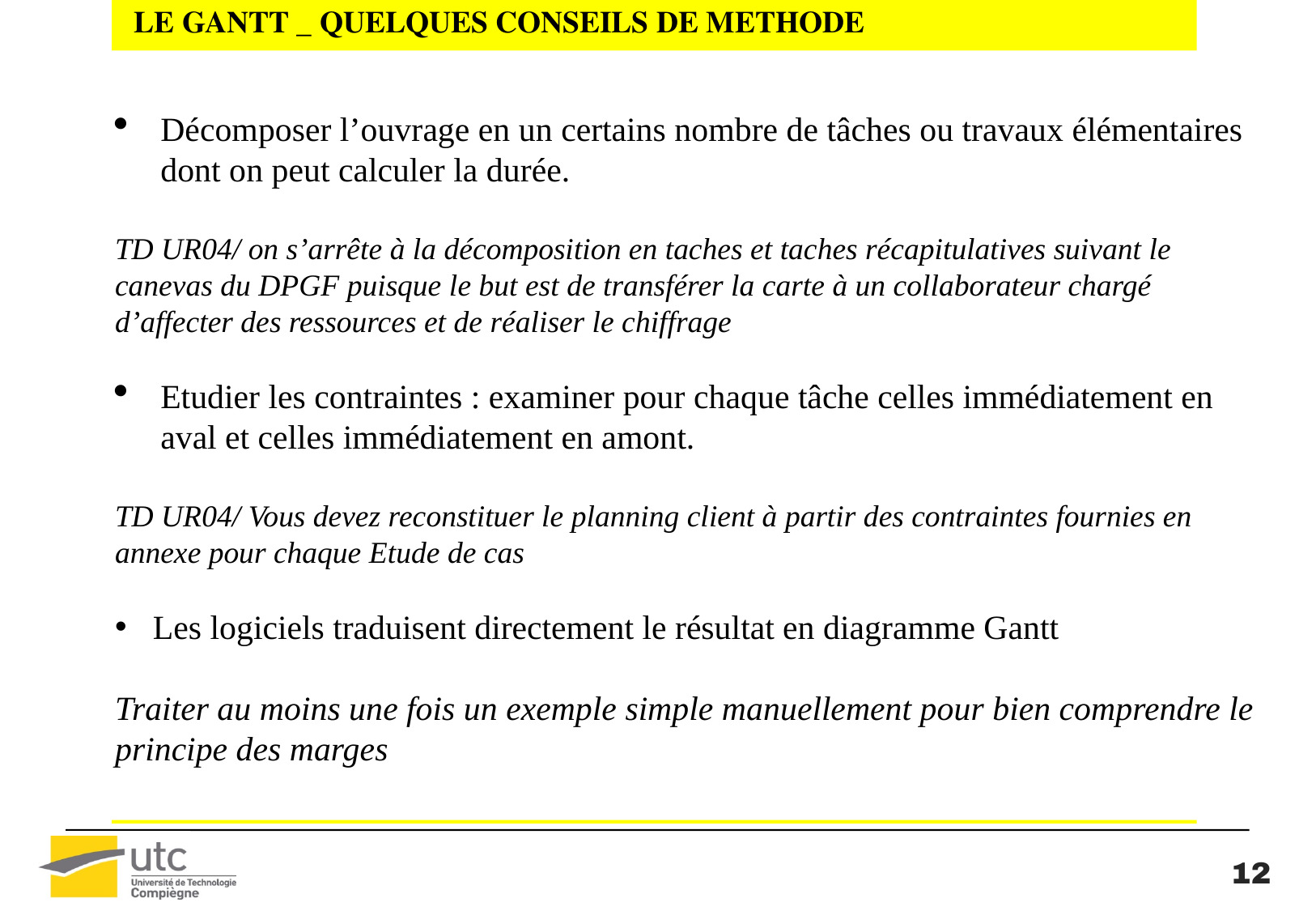

LE GANTT _ QUELQUES CONSEILS DE METHODE
Décomposer l’ouvrage en un certains nombre de tâches ou travaux élémentaires dont on peut calculer la durée.

TD UR04/ on s’arrête à la décomposition en taches et taches récapitulatives suivant le canevas du DPGF puisque le but est de transférer la carte à un collaborateur chargé  d’affecter des ressources et de réaliser le chiffrage

Etudier les contraintes : examiner pour chaque tâche celles immédiatement en aval et celles immédiatement en amont.

TD UR04/ Vous devez reconstituer le planning client à partir des contraintes fournies en annexe pour chaque Etude de cas

Les logiciels traduisent directement le résultat en diagramme Gantt

Traiter au moins une fois un exemple simple manuellement pour bien comprendre le principe des marges
12